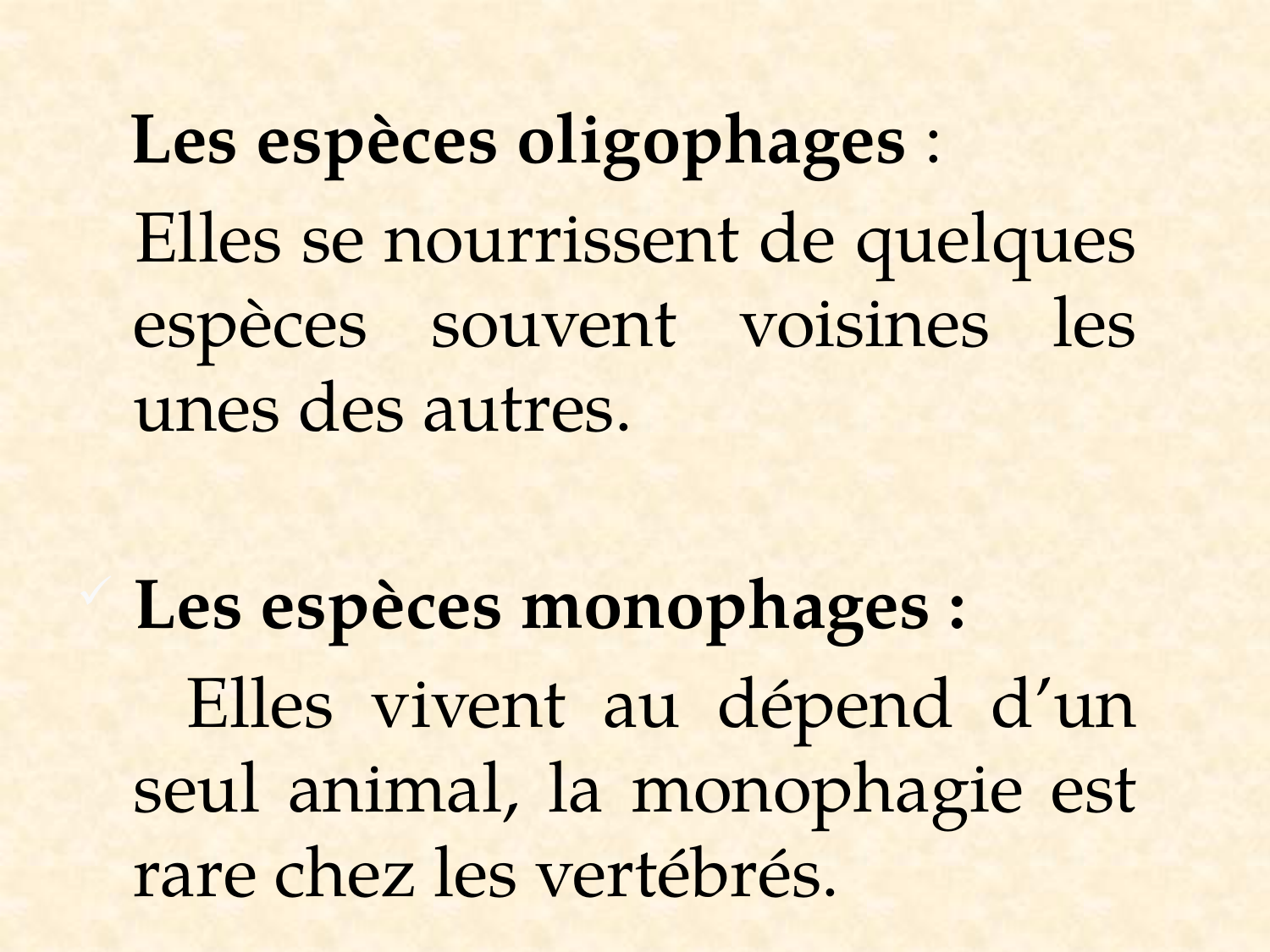

Les espèces oligophages :
   Elles se nourrissent de quelques espèces souvent voisines les unes des autres.

Les espèces monophages :
   Elles vivent au dépend d’un seul animal, la monophagie est rare chez les vertébrés.